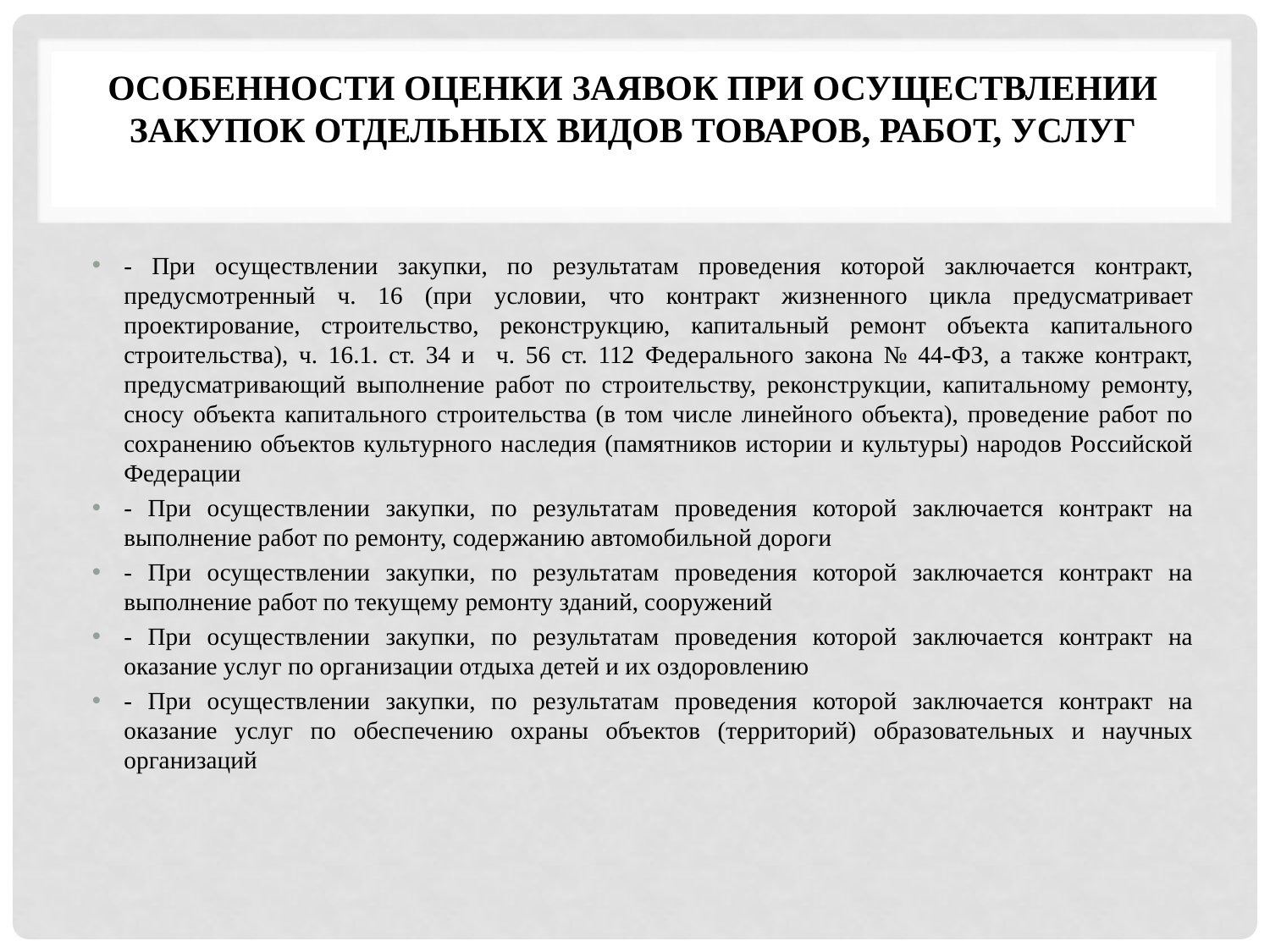

# Особенности оценки заявок при осуществлении закупок отдельных видов товаров, работ, услуг
- При осуществлении закупки, по результатам проведения которой заключается контракт, предусмотренный ч. 16 (при условии, что контракт жизненного цикла предусматривает проектирование, строительство, реконструкцию, капитальный ремонт объекта капитального строительства), ч. 16.1. ст. 34 и  ч. 56 ст. 112 Федерального закона № 44-ФЗ, а также контракт, предусматривающий выполнение работ по строительству, реконструкции, капитальному ремонту, сносу объекта капитального строительства (в том числе линейного объекта), проведение работ по сохранению объектов культурного наследия (памятников истории и культуры) народов Российской Федерации
- При осуществлении закупки, по результатам проведения которой заключается контракт на выполнение работ по ремонту, содержанию автомобильной дороги
- При осуществлении закупки, по результатам проведения которой заключается контракт на выполнение работ по текущему ремонту зданий, сооружений
- При осуществлении закупки, по результатам проведения которой заключается контракт на оказание услуг по организации отдыха детей и их оздоровлению
- При осуществлении закупки, по результатам проведения которой заключается контракт на оказание услуг по обеспечению охраны объектов (территорий) образовательных и научных организаций